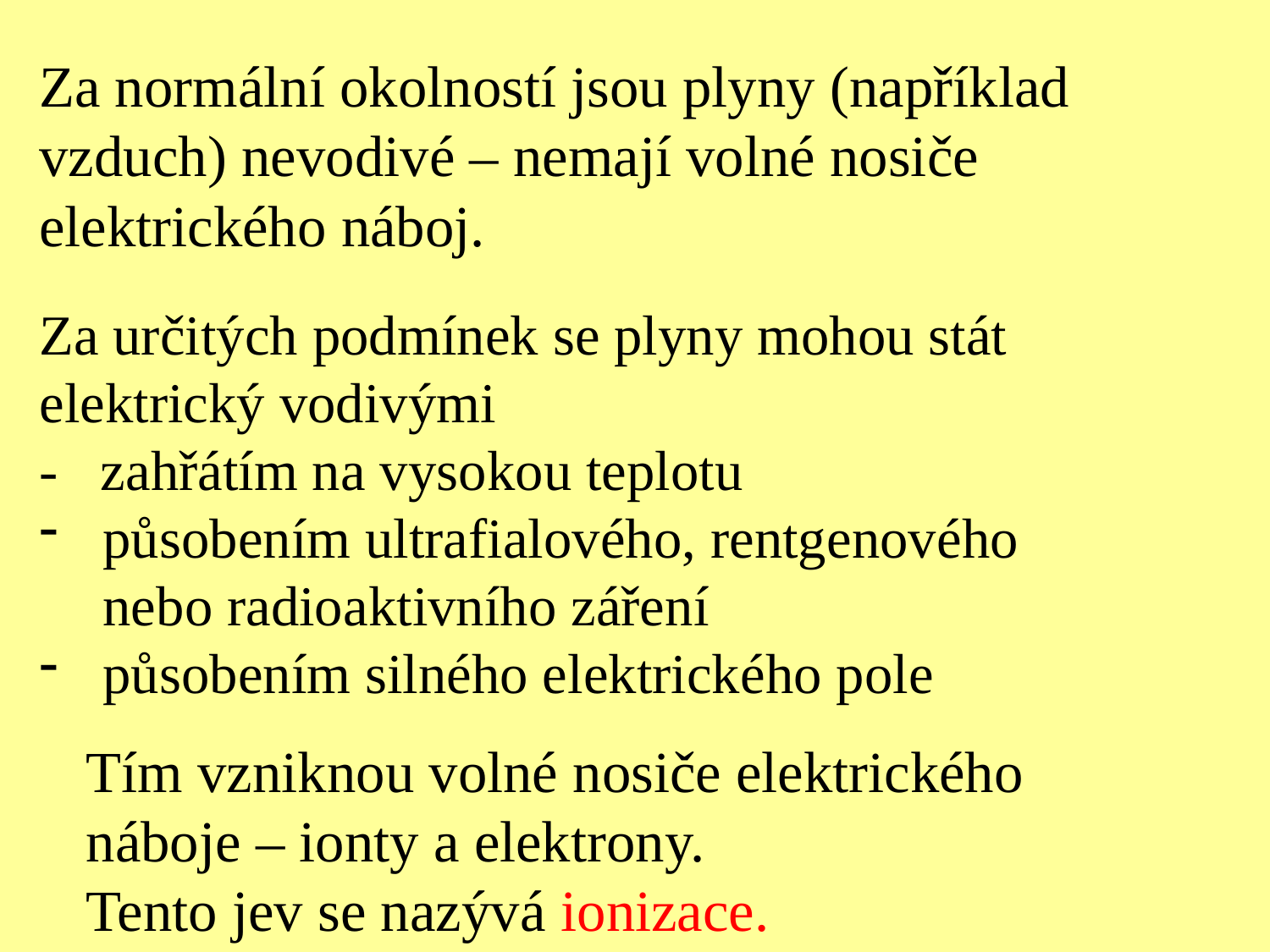

Za normální okolností jsou plyny (například vzduch) nevodivé – nemají volné nosiče elektrického náboj.
Za určitých podmínek se plyny mohou stát elektrický vodivými
-   zahřátím na vysokou teplotu
působením ultrafialového, rentgenového nebo radioaktivního záření
působením silného elektrického pole
Tím vzniknou volné nosiče elektrického náboje – ionty a elektrony.
Tento jev se nazývá ionizace.